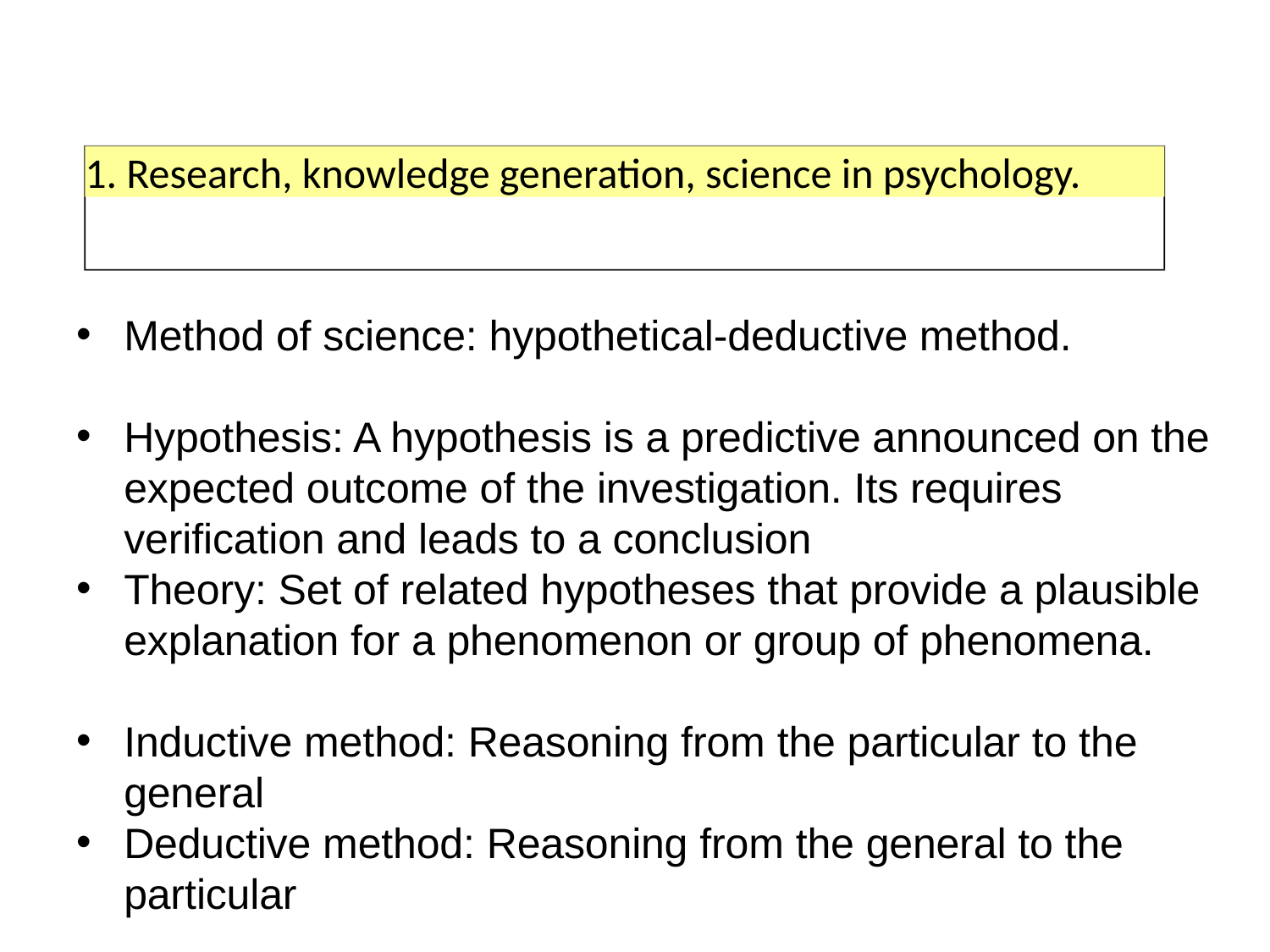

1. Research, knowledge generation, science in psychology.
Method of science: hypothetical-deductive method.

Hypothesis: A hypothesis is a predictive announced on the expected outcome of the investigation. Its requires verification and leads to a conclusion
Theory: Set of related hypotheses that provide a plausible explanation for a phenomenon or group of phenomena.

Inductive method: Reasoning from the particular to the general
Deductive method: Reasoning from the general to the particular